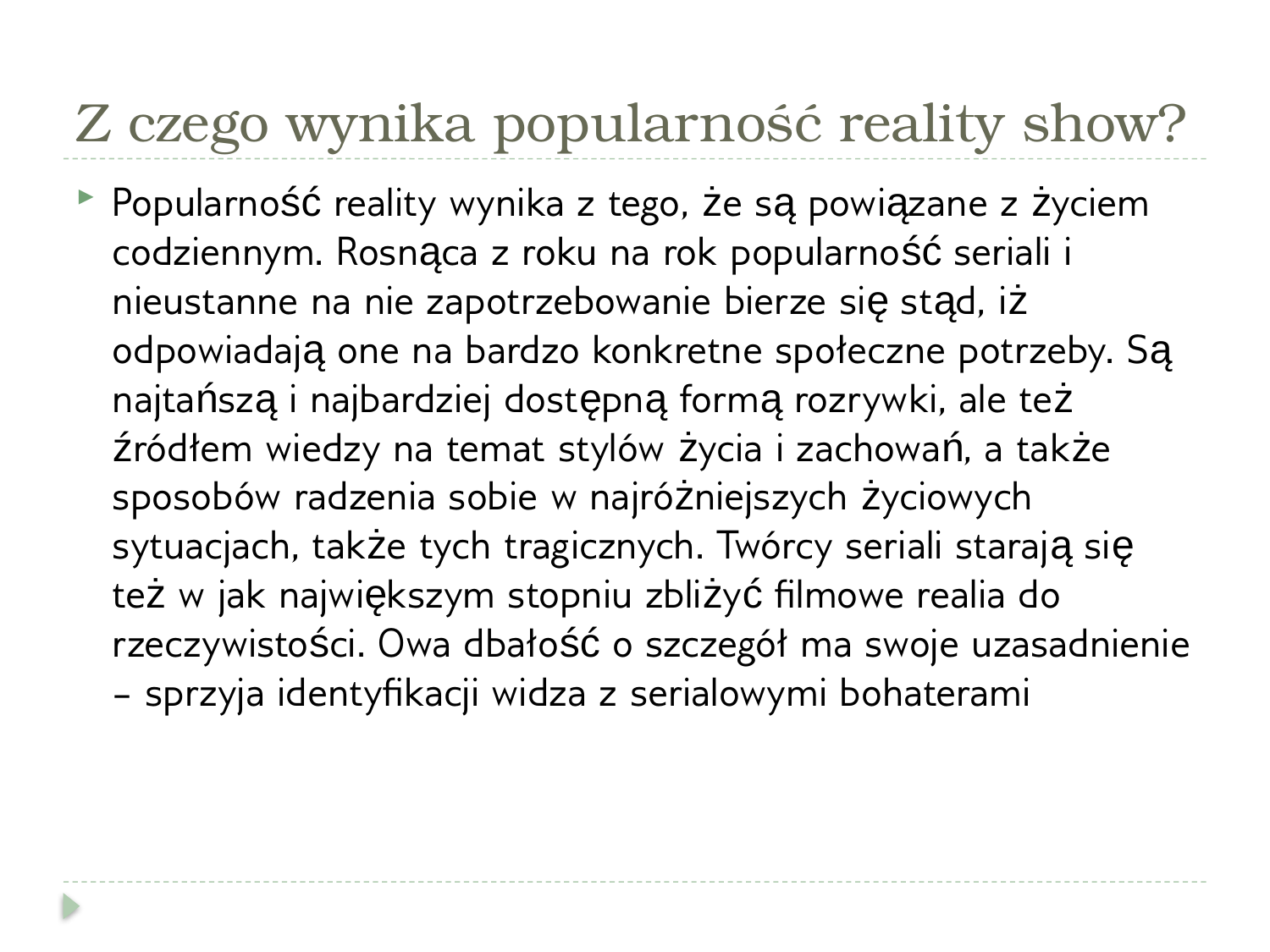

# Z czego wynika popularność reality show?
Popularność reality wynika z tego, że są powiązane z życiem codziennym. Rosnąca z roku na rok popularność seriali i nieustanne na nie zapotrzebowanie bierze się stąd, iż odpowiadają one na bardzo konkretne społeczne potrzeby. Są najtańszą i najbardziej dostępną formą rozrywki, ale też źródłem wiedzy na temat stylów życia i zachowań, a także sposobów radzenia sobie w najróżniejszych życiowych sytuacjach, także tych tragicznych. Twórcy seriali starają się też w jak największym stopniu zbliżyć filmowe realia do rzeczywistości. Owa dbałość o szczegół ma swoje uzasadnienie – sprzyja identyfikacji widza z serialowymi bohaterami